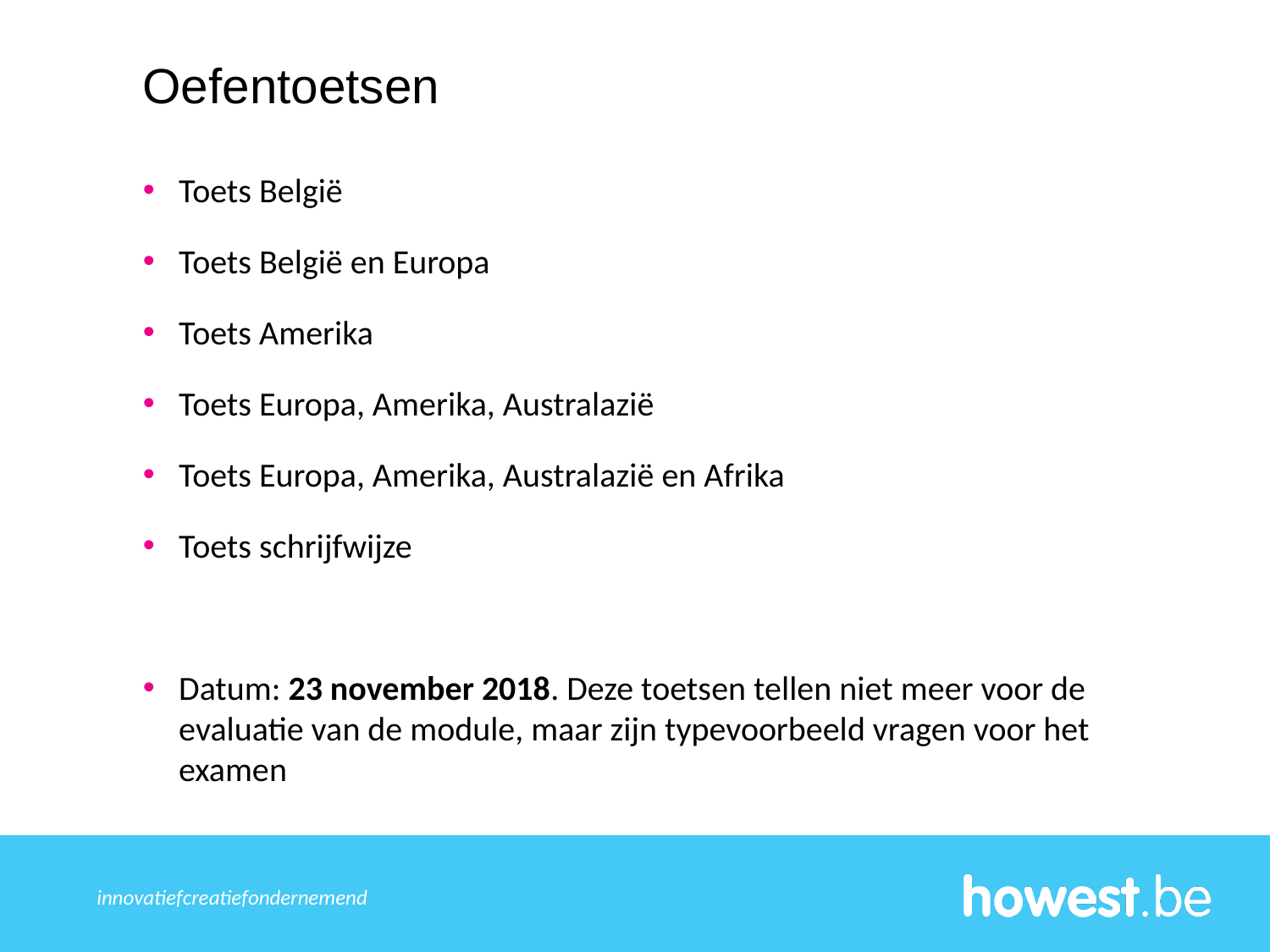

Oefentoetsen
Toets België
Toets België en Europa
Toets Amerika
Toets Europa, Amerika, Australazië
Toets Europa, Amerika, Australazië en Afrika
Toets schrijfwijze

Datum: 23 november 2018. Deze toetsen tellen niet meer voor de evaluatie van de module, maar zijn typevoorbeeld vragen voor het examen

innovatief	creatief	ondernemend